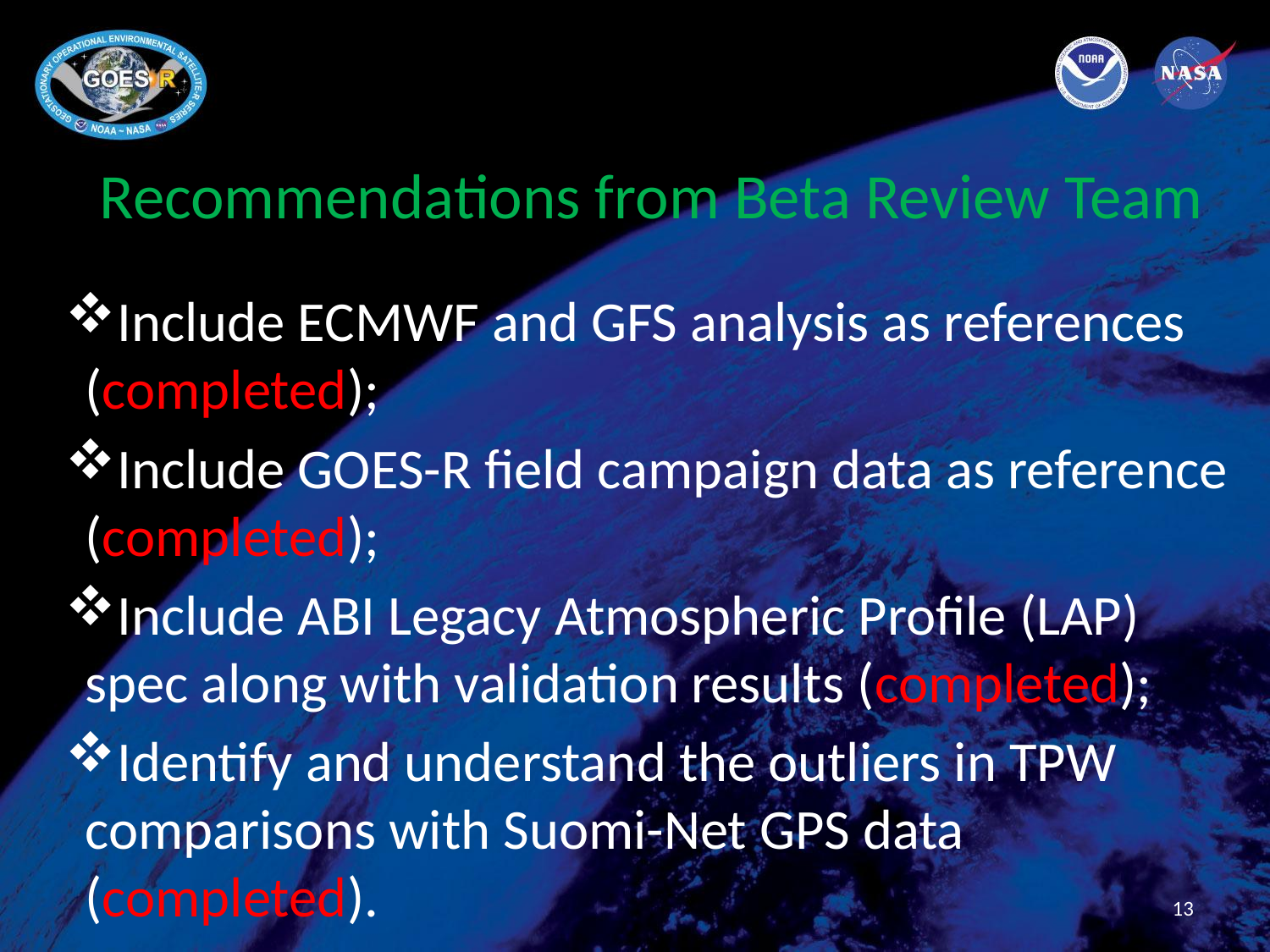

# Recommendations from Beta Review Team
Include ECMWF and GFS analysis as references (completed);
Include GOES-R field campaign data as reference (completed);
Include ABI Legacy Atmospheric Profile (LAP) spec along with validation results (completed);
Identify and understand the outliers in TPW comparisons with Suomi-Net GPS data (completed).

13